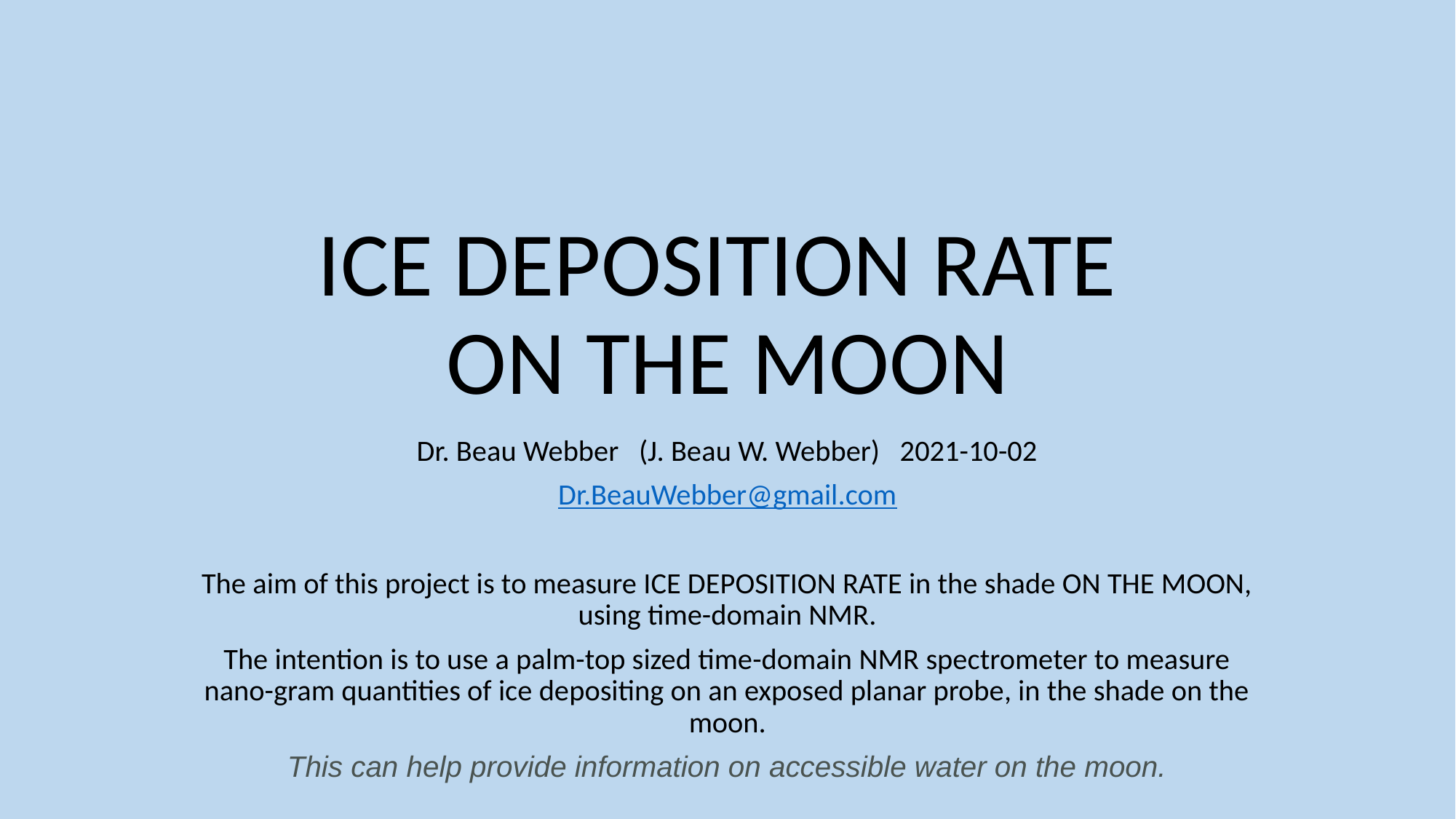

# ICE DEPOSITION RATE ON THE MOON
Dr. Beau Webber   (J. Beau W. Webber)   2021-10-02
Dr.BeauWebber@gmail.com

The aim of this project is to measure ICE DEPOSITION RATE in the shade ON THE MOON, using time-domain NMR.
The intention is to use a palm-top sized time-domain NMR spectrometer to measure nano-gram quantities of ice depositing on an exposed planar probe, in the shade on the moon.
This can help provide information on accessible water on the moon.